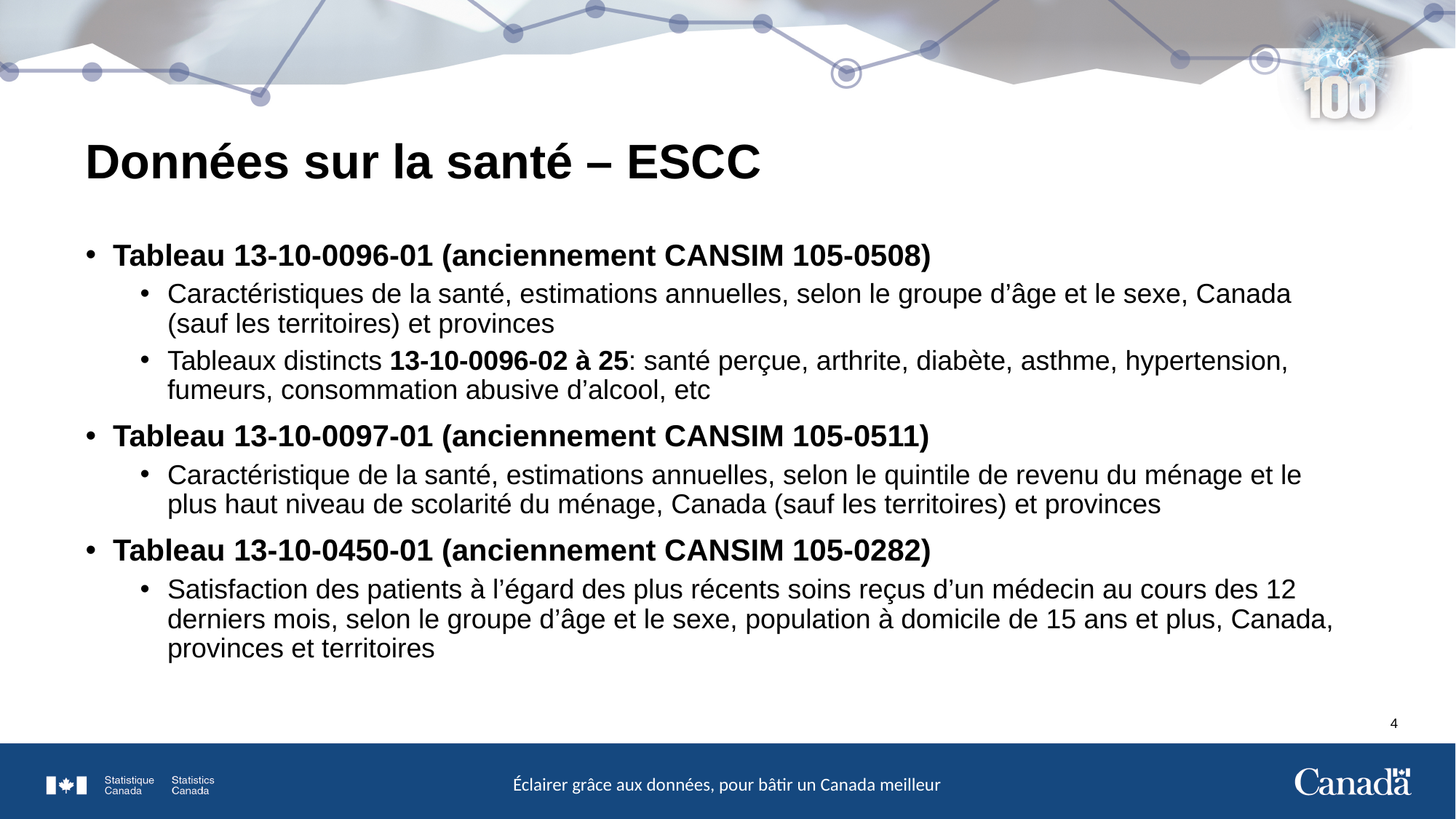

# Données sur la santé – ESCC
Tableau 13-10-0096-01 (anciennement CANSIM 105-0508)
Caractéristiques de la santé, estimations annuelles, selon le groupe d’âge et le sexe, Canada (sauf les territoires) et provinces
Tableaux distincts 13-10-0096-02 à 25: santé perçue, arthrite, diabète, asthme, hypertension, fumeurs, consommation abusive d’alcool, etc
Tableau 13-10-0097-01 (anciennement CANSIM 105-0511)
Caractéristique de la santé, estimations annuelles, selon le quintile de revenu du ménage et le plus haut niveau de scolarité du ménage, Canada (sauf les territoires) et provinces
Tableau 13-10-0450-01 (anciennement CANSIM 105-0282)
Satisfaction des patients à l’égard des plus récents soins reçus d’un médecin au cours des 12 derniers mois, selon le groupe d’âge et le sexe, population à domicile de 15 ans et plus, Canada, provinces et territoires
4